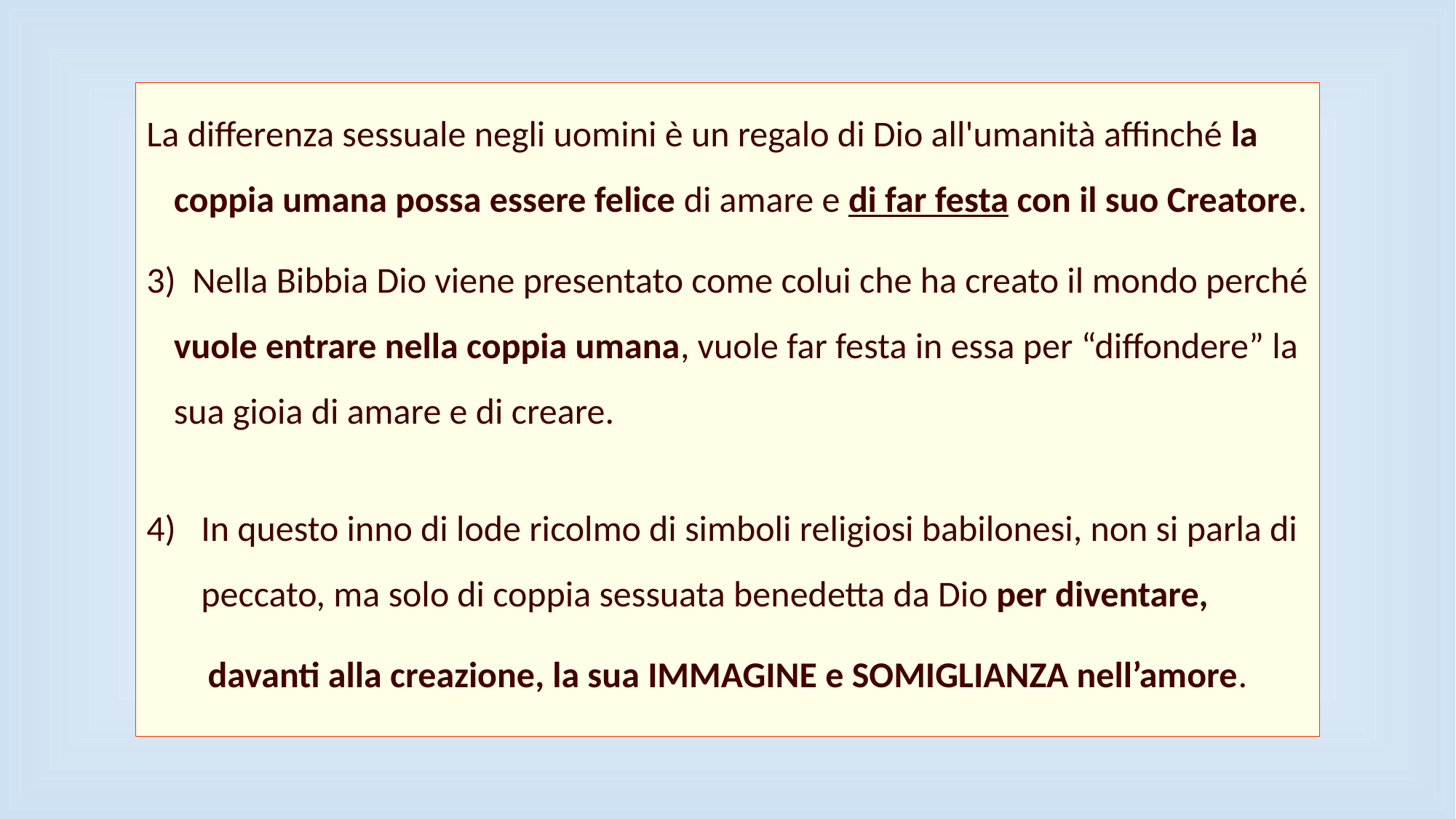

La differenza sessuale negli uomini è un regalo di Dio all'umanità affinché la coppia umana possa essere felice di amare e di far festa con il suo Creatore.
3)  Nella Bibbia Dio viene presentato come colui che ha creato il mondo perché vuole entrare nella coppia umana, vuole far festa in essa per “diffondere” la sua gioia di amare e di creare.

In questo inno di lode ricolmo di simboli religiosi babilonesi, non si parla di peccato, ma solo di coppia sessuata benedetta da Dio per diventare,
davanti alla creazione, la sua IMMAGINE e SOMIGLIANZA nell’amore.